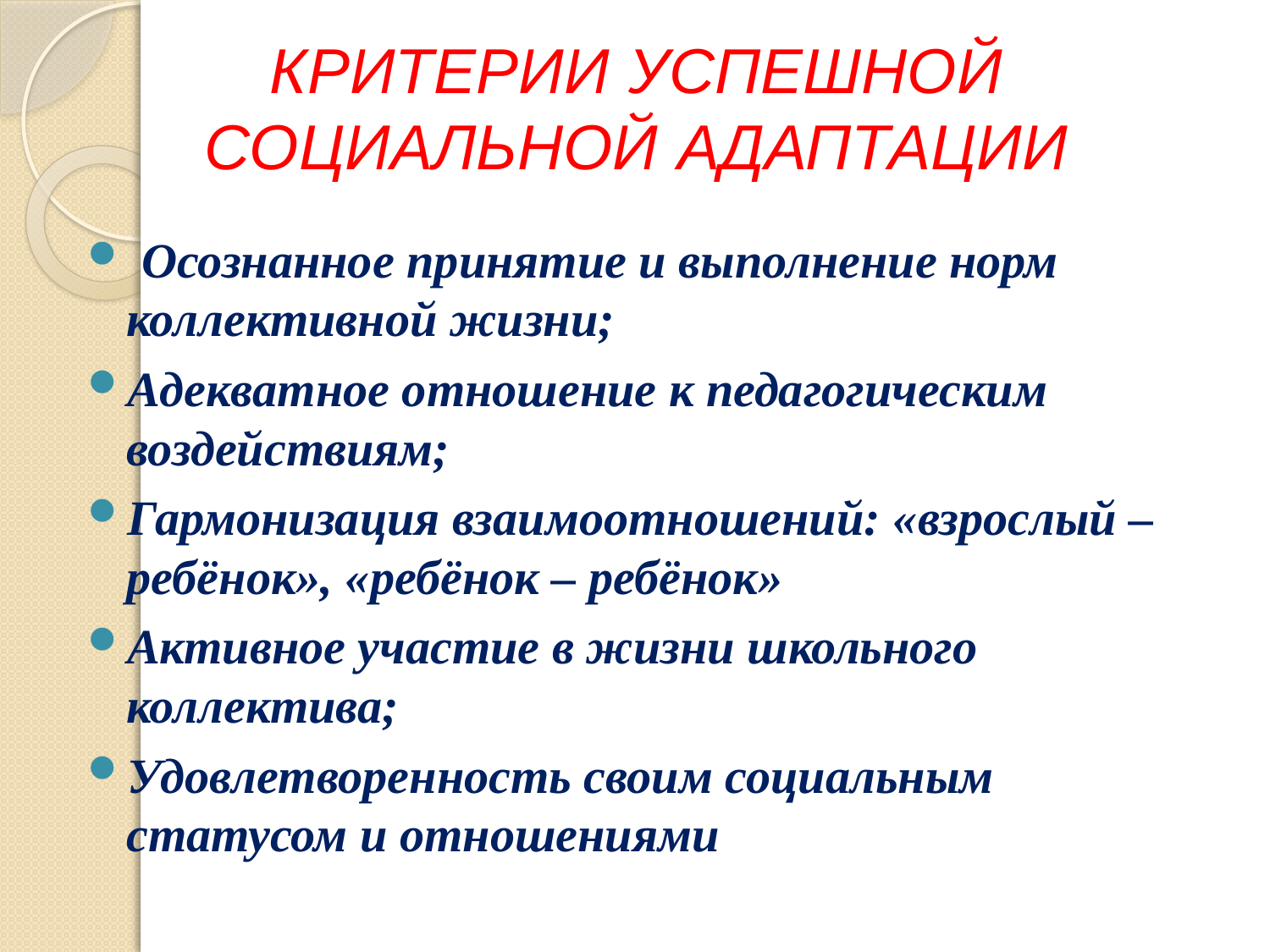

# КРИТЕРИИ УСПЕШНОЙ СОЦИАЛЬНОЙ АДАПТАЦИИ
 Осознанное принятие и выполнение норм коллективной жизни;
Адекватное отношение к педагогическим воздействиям;
Гармонизация взаимоотношений: «взрослый – ребёнок», «ребёнок – ребёнок»
Активное участие в жизни школьного коллектива;
Удовлетворенность своим социальным статусом и отношениями